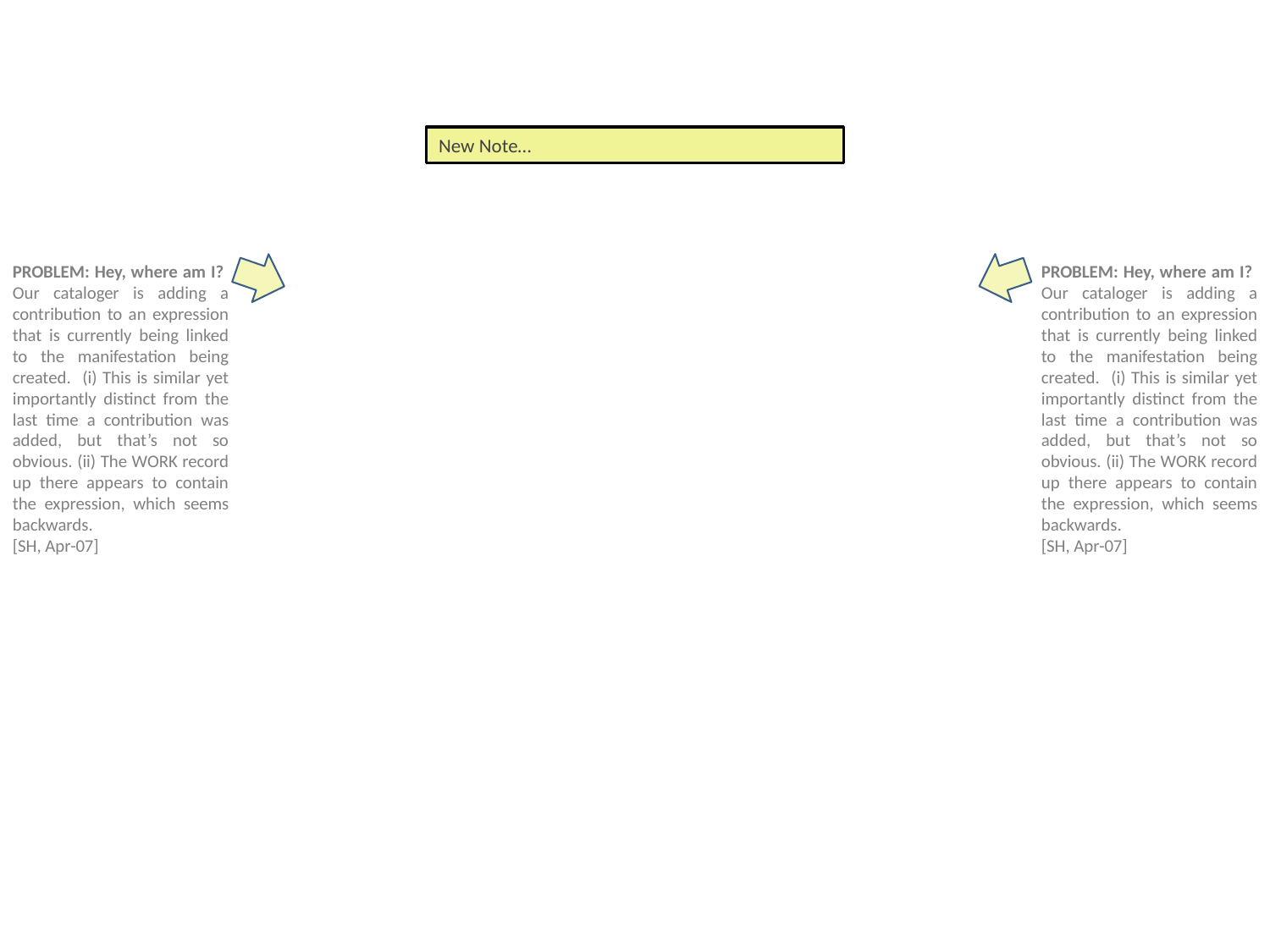

New Note…

PROBLEM: Hey, where am I?  Our cataloger is adding a contribution to an expression that is currently being linked to the manifestation being created.  (i) This is similar yet importantly distinct from the last time a contribution was added, but that’s not so obvious. (ii) The WORK record up there appears to contain the expression, which seems backwards.
[SH, Apr-07]

PROBLEM: Hey, where am I?  Our cataloger is adding a contribution to an expression that is currently being linked to the manifestation being created.  (i) This is similar yet importantly distinct from the last time a contribution was added, but that’s not so obvious. (ii) The WORK record up there appears to contain the expression, which seems backwards.
[SH, Apr-07]